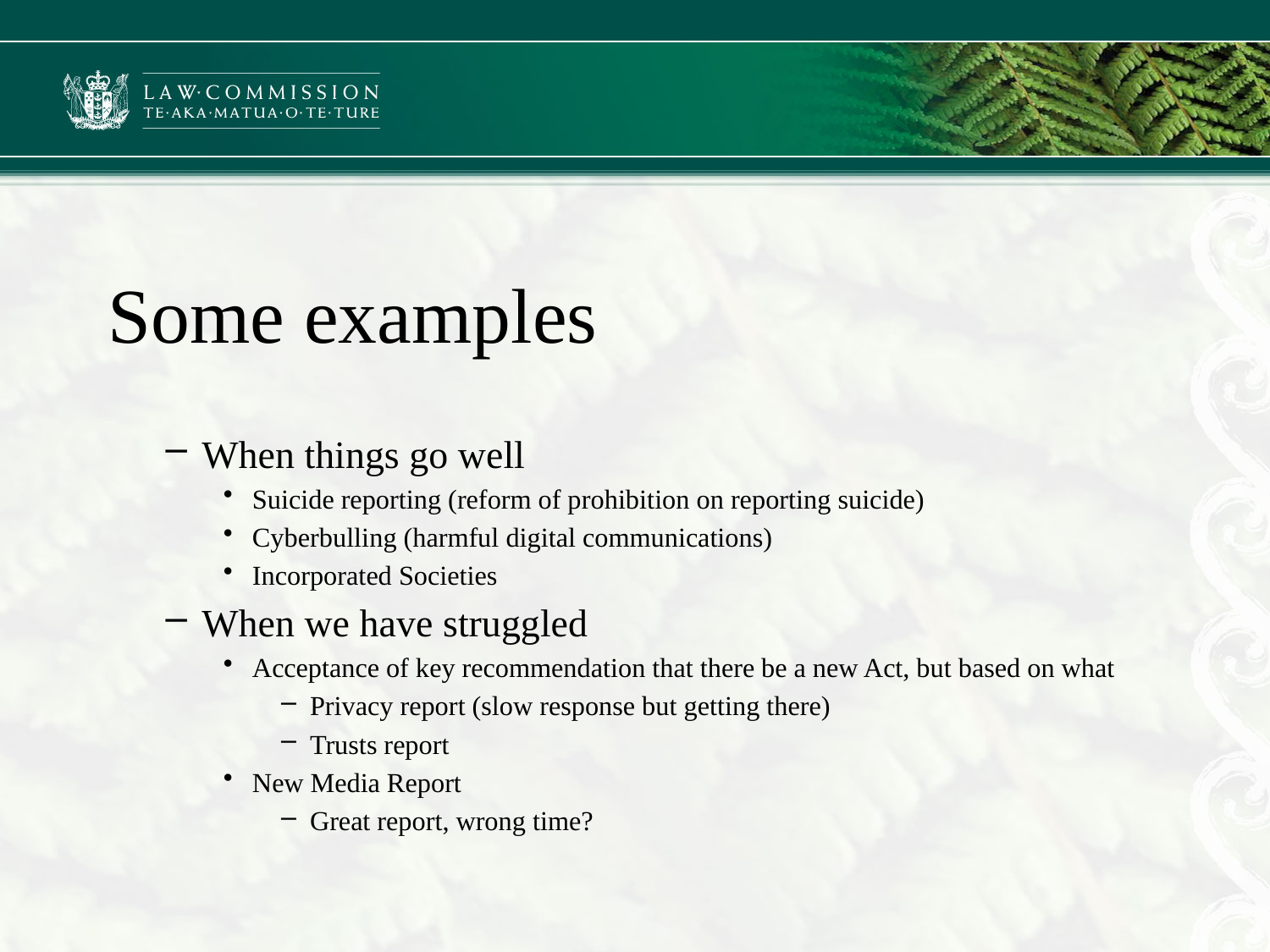

# Some examples
When things go well
Suicide reporting (reform of prohibition on reporting suicide)
Cyberbulling (harmful digital communications)
Incorporated Societies
When we have struggled
Acceptance of key recommendation that there be a new Act, but based on what
Privacy report (slow response but getting there)
Trusts report
New Media Report
Great report, wrong time?